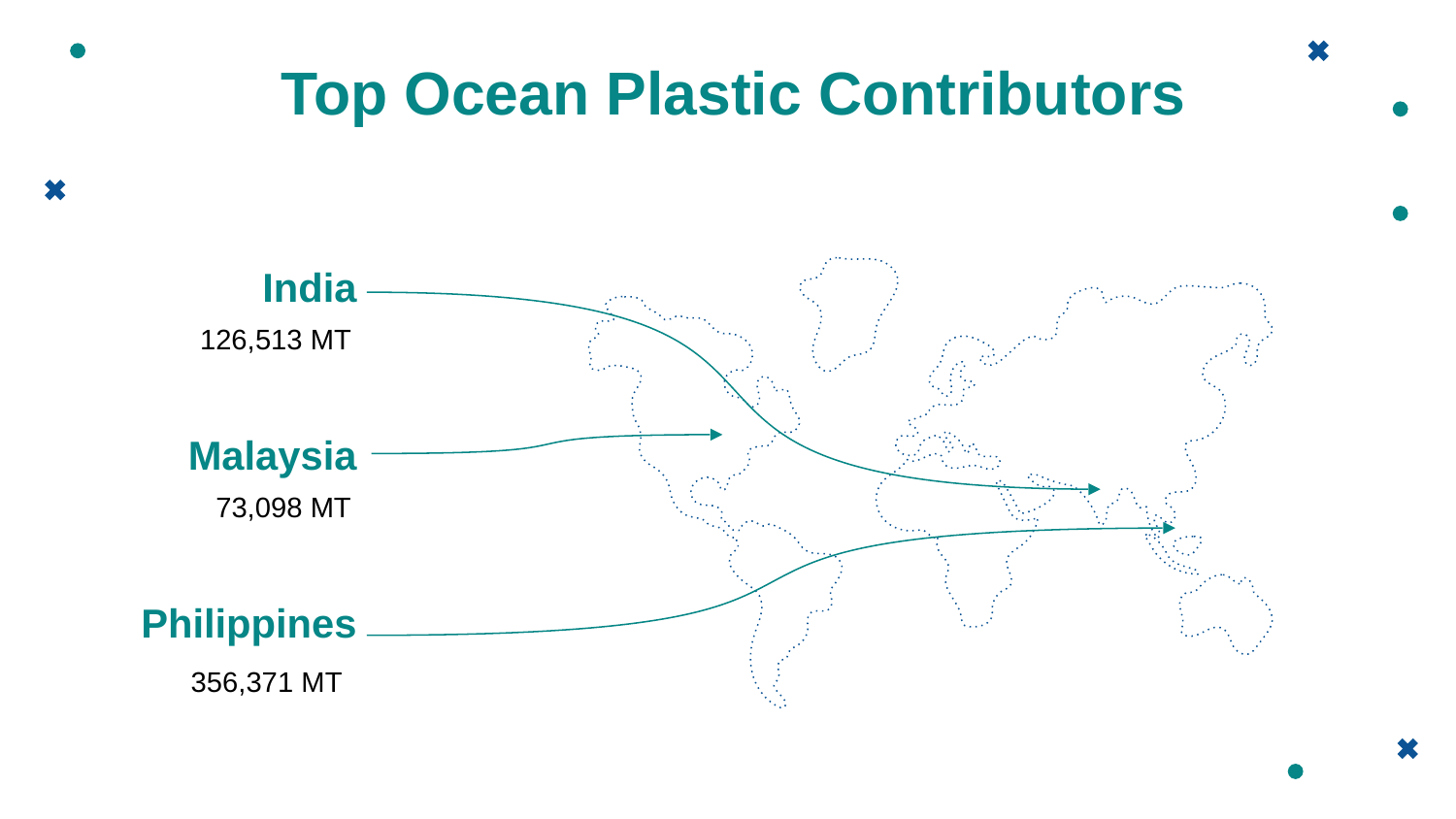

# Top Ocean Plastic Contributors
India

126,513 MT
Malaysia
73,098 MT
Philippines
356,371 MT